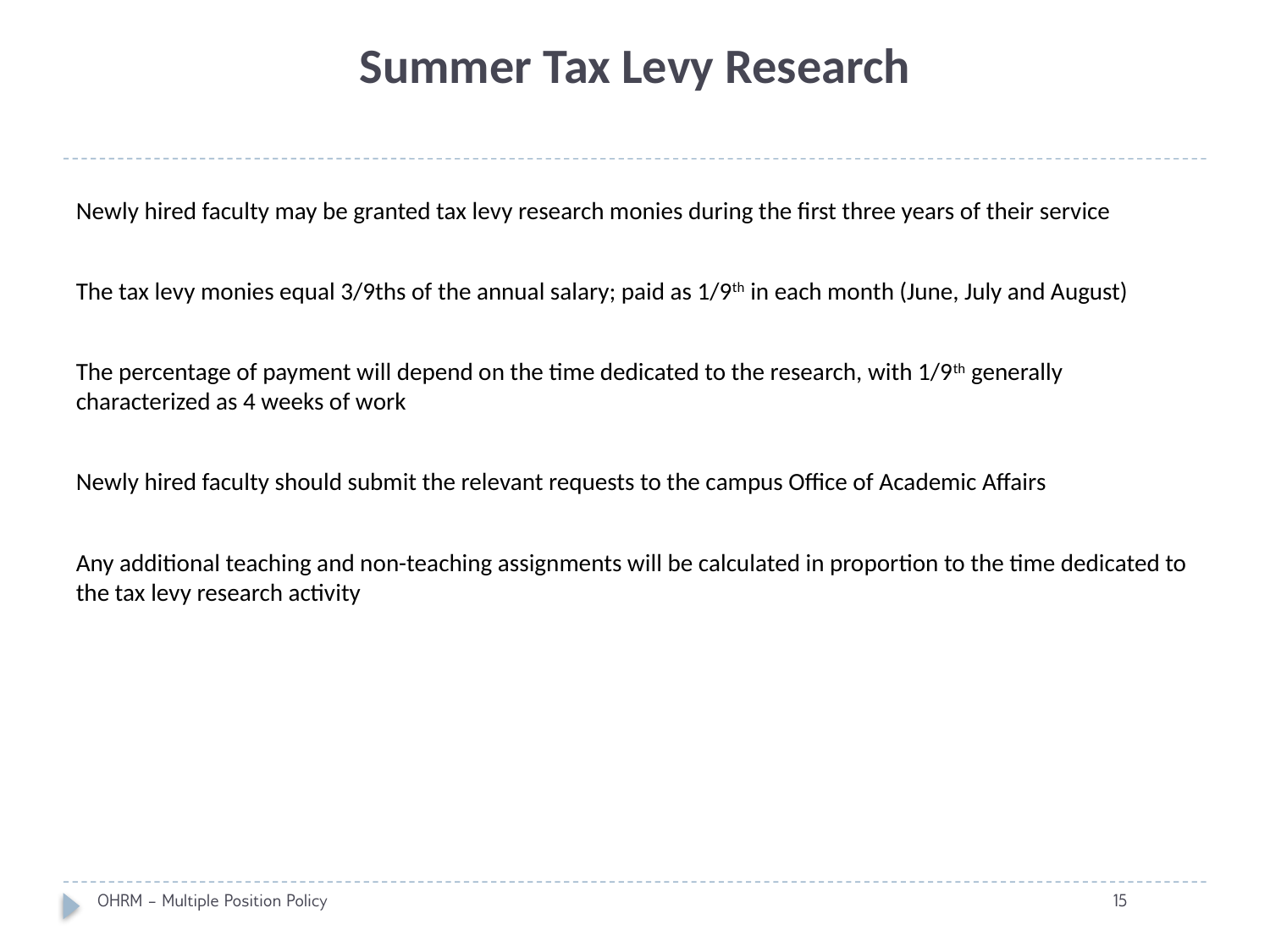

# Summer Tax Levy Research

Newly hired faculty may be granted tax levy research monies during the first three years of their service

The tax levy monies equal 3/9ths of the annual salary; paid as 1/9th in each month (June, July and August)

The percentage of payment will depend on the time dedicated to the research, with 1/9th generally characterized as 4 weeks of work

Newly hired faculty should submit the relevant requests to the campus Office of Academic Affairs

Any additional teaching and non-teaching assignments will be calculated in proportion to the time dedicated to the tax levy research activity

OHRM – Multiple Position Policy							15